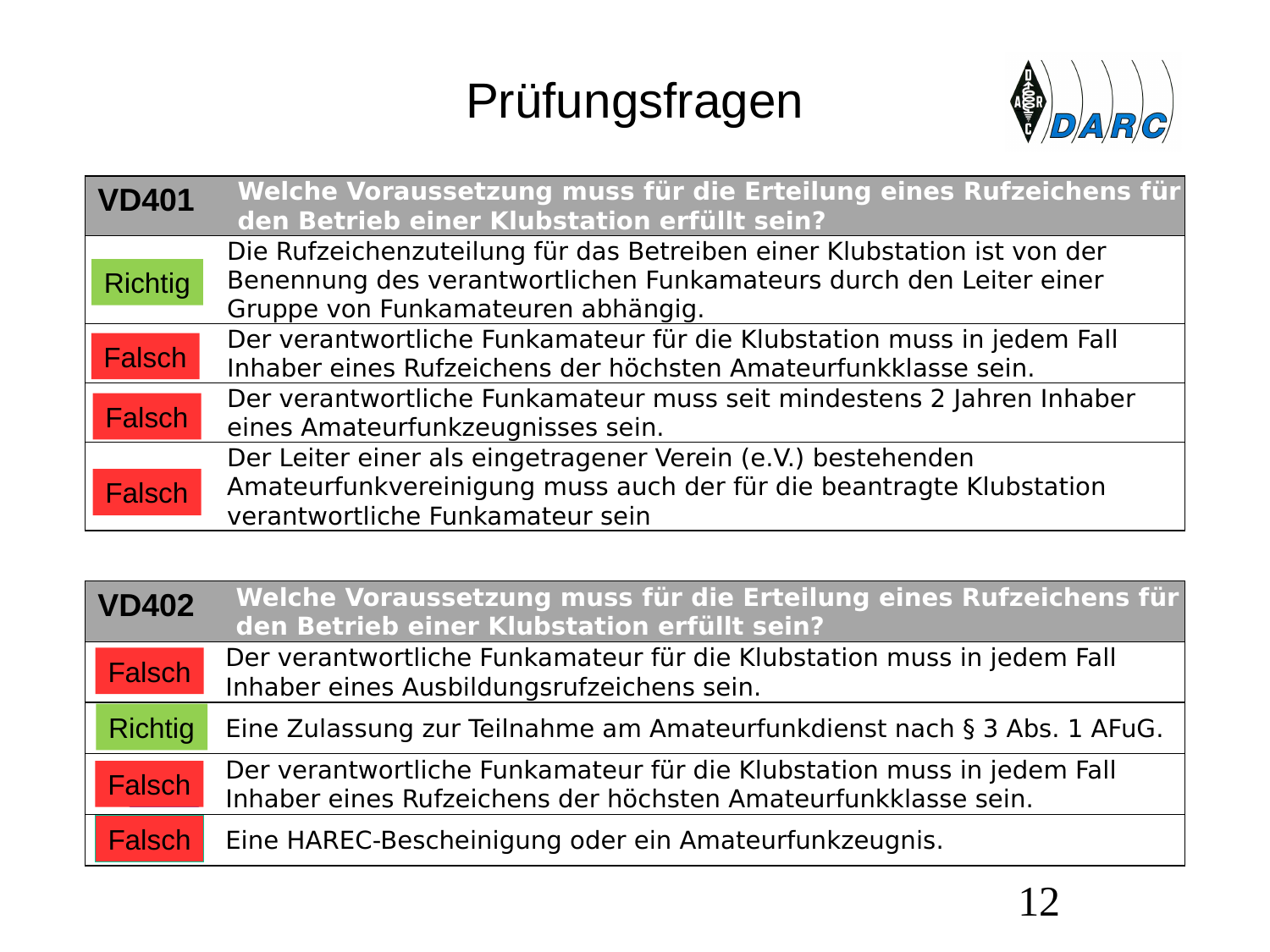

# Prüfungsfragen
| VD401 | Welche Voraussetzung muss für die Erteilung eines Rufzeichens für den Betrieb einer Klubstation erfüllt sein? |
| --- | --- |
| A | Die Rufzeichenzuteilung für das Betreiben einer Klubstation ist von der Benennung des verantwortlichen Funkamateurs durch den Leiter einer Gruppe von Funkamateuren abhängig. |
| B | Der verantwortliche Funkamateur für die Klubstation muss in jedem Fall Inhaber eines Rufzeichens der höchsten Amateurfunkklasse sein. |
| C | Der verantwortliche Funkamateur muss seit mindestens 2 Jahren Inhaber eines Amateurfunkzeugnisses sein. |
| D | Der Leiter einer als eingetragener Verein (e.V.) bestehenden Amateurfunkvereinigung muss auch der für die beantragte Klubstation verantwortliche Funkamateur sein |
Richtig

Falsch

Falsch

Falsch

| VD402 | Welche Voraussetzung muss für die Erteilung eines Rufzeichens für den Betrieb einer Klubstation erfüllt sein? |
| --- | --- |
| A | Der verantwortliche Funkamateur für die Klubstation muss in jedem Fall Inhaber eines Ausbildungsrufzeichens sein. |
| B | Eine Zulassung zur Teilnahme am Amateurfunkdienst nach § 3 Abs. 1 AFuG. |
| C | Der verantwortliche Funkamateur für die Klubstation muss in jedem Fall Inhaber eines Rufzeichens der höchsten Amateurfunkklasse sein. |
| D | Eine HAREC-Bescheinigung oder ein Amateurfunkzeugnis. |
Falsch

Richtig

Falsch

Falsch

12